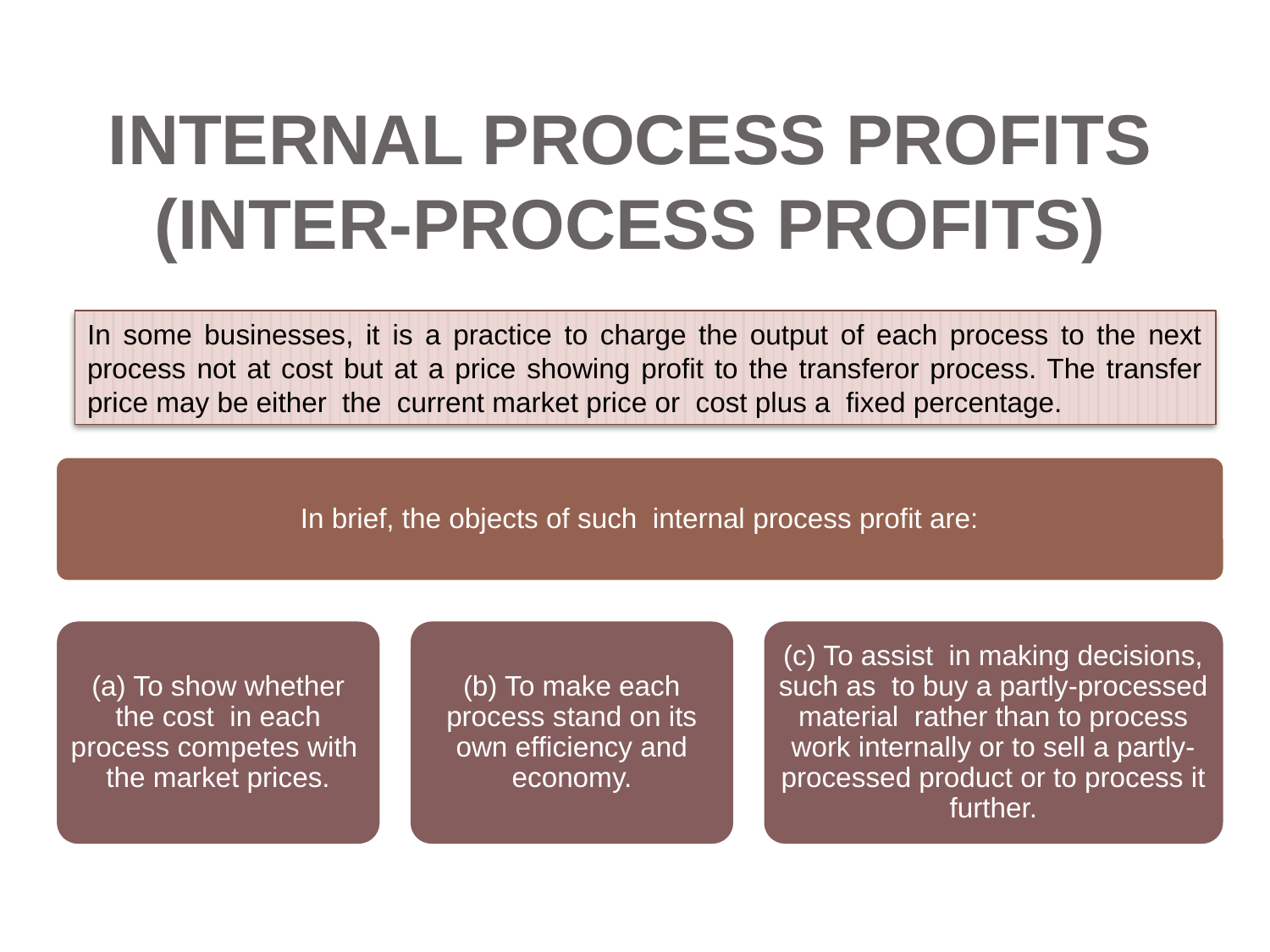

# INTERNAL PROCESS PROFITS (Inter-process profits)
In some businesses, it is a practice to charge the output of each process to the next process not at cost but at a price showing profit to the transferor process. The transfer price may be either  the  current market price or  cost plus a  fixed percentage.
In brief, the objects of such  internal process profit are:
(a) To show whether the cost  in each process competes with  the market prices.
(b) To make each process stand on its own efficiency and economy.
(c) To assist  in making decisions, such as  to buy a partly-processed material  rather than to process work internally or to sell a partly-processed product or to process it further.